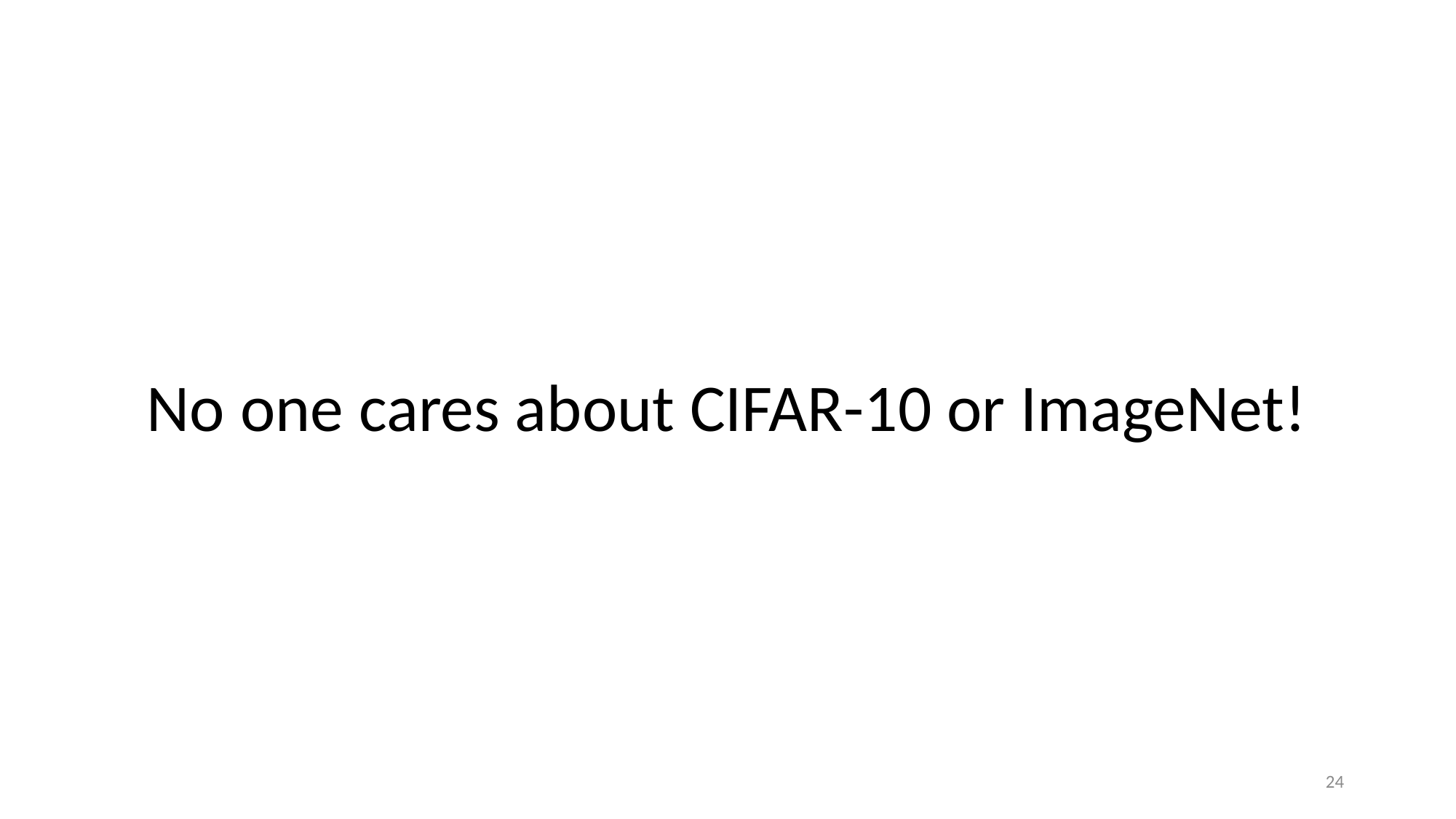

# No one cares about CIFAR-10 or ImageNet!
24